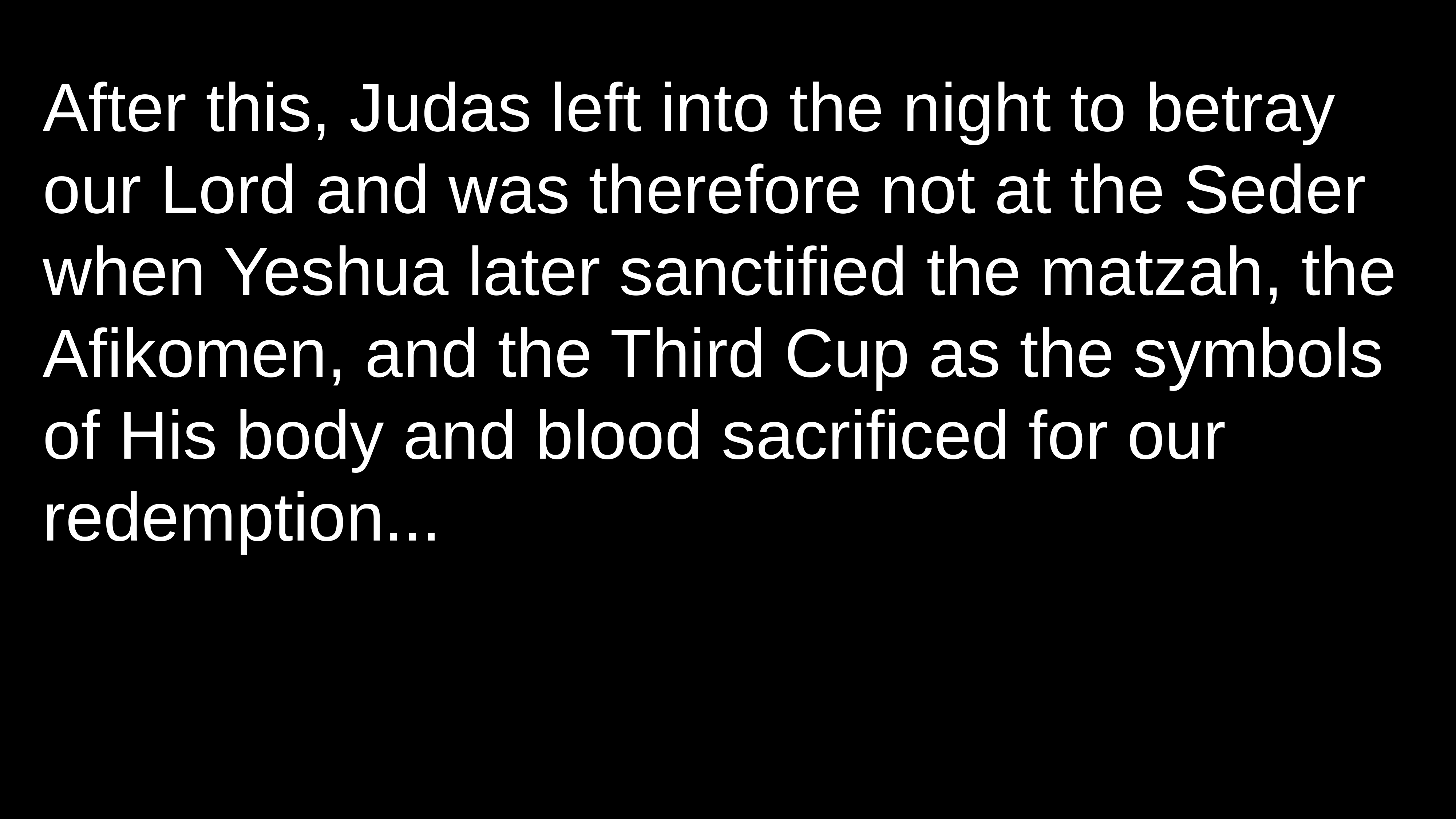

After this, Judas left into the night to betray our Lord and was therefore not at the Seder when Yeshua later sanctified the matzah, the Afikomen, and the Third Cup as the symbols of His body and blood sacrificed for our redemption...